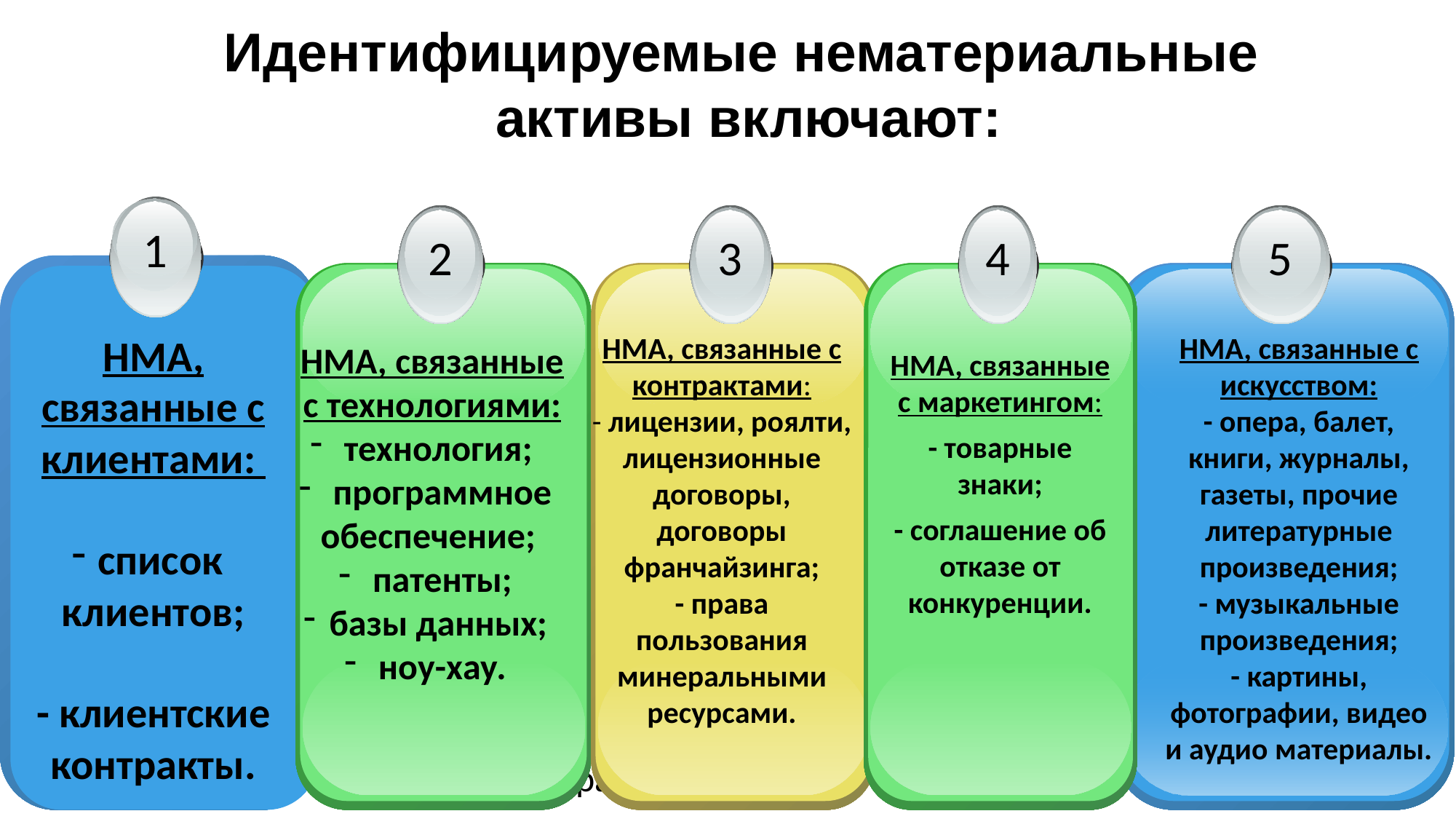

Идентифицируемые нематериальные
активы включают:
Идентифицируемые нематериальные
активы включают:

1

НМА, связанные с клиентами:

список клиентов;

- клиентские контракты.

2

НМА, связанные с технологиями:
 технология;
 программное обеспечение;
 патенты;
базы данных;
 ноу-хау.

3

НМА, связанные с контрактами:
- лицензии, роялти, лицензионные договоры, договоры франчайзинга;
- права пользования минеральными ресурсами.

4

НМА, связанные с маркетингом:
- товарные знаки;
- соглашение об отказе от конкуренции.

5

НМА, связанные с искусством:
- опера, балет, книги, журналы, газеты, прочие литературные произведения;
- музыкальные произведения;
- картины, фотографии, видео и аудио материалы.

Company Logo